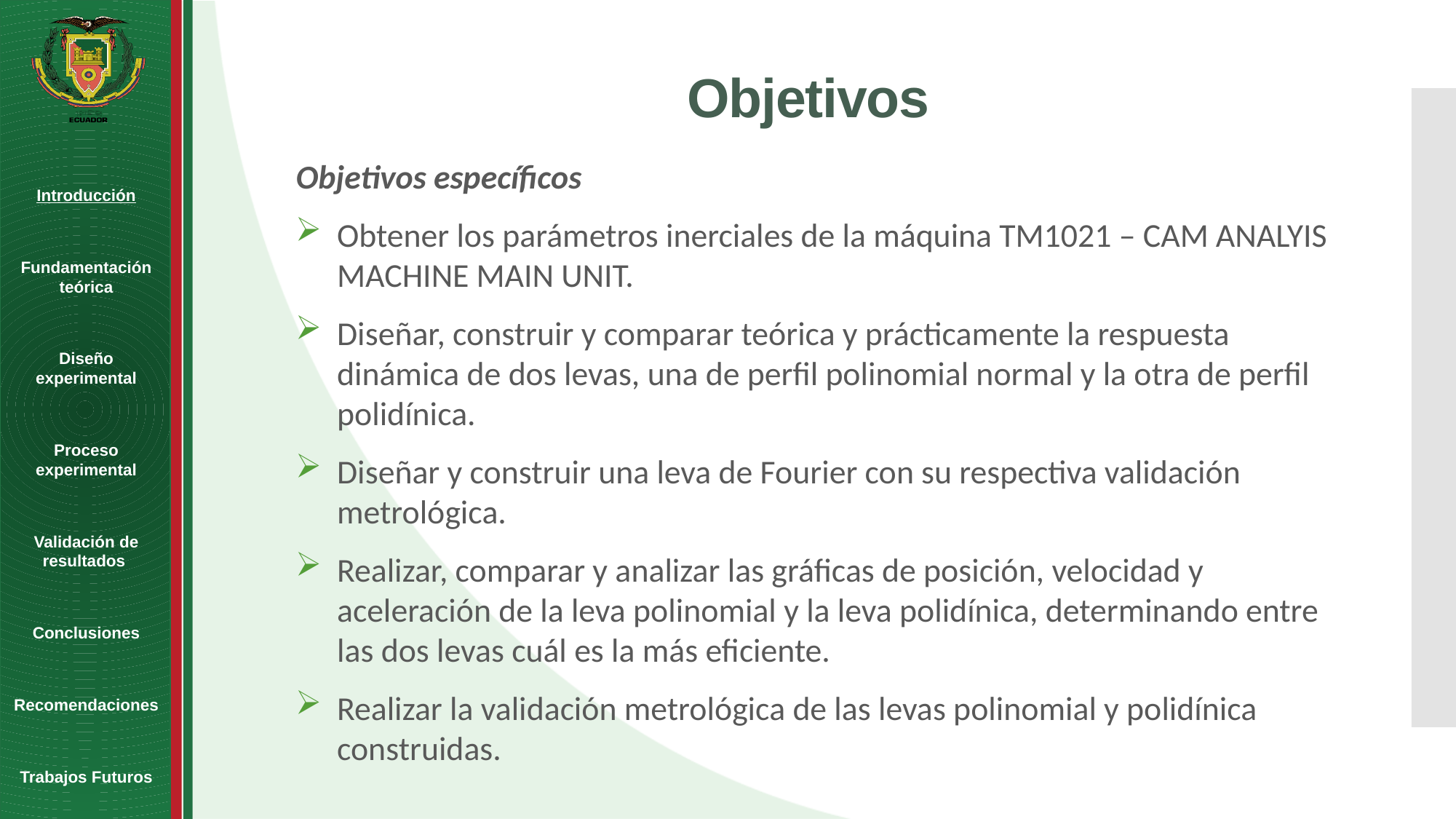

# Objetivos
Introducción

Fundamentación teórica

Diseño experimental

Proceso experimental

Validación de resultados

Conclusiones

Recomendaciones

Trabajos Futuros

Objetivos específicos
Obtener los parámetros inerciales de la máquina TM1021 – CAM ANALYIS MACHINE MAIN UNIT.
Diseñar, construir y comparar teórica y prácticamente la respuesta dinámica de dos levas, una de perfil polinomial normal y la otra de perfil polidínica.
Diseñar y construir una leva de Fourier con su respectiva validación metrológica.
Realizar, comparar y analizar las gráficas de posición, velocidad y aceleración de la leva polinomial y la leva polidínica, determinando entre las dos levas cuál es la más eficiente.
Realizar la validación metrológica de las levas polinomial y polidínica construidas.